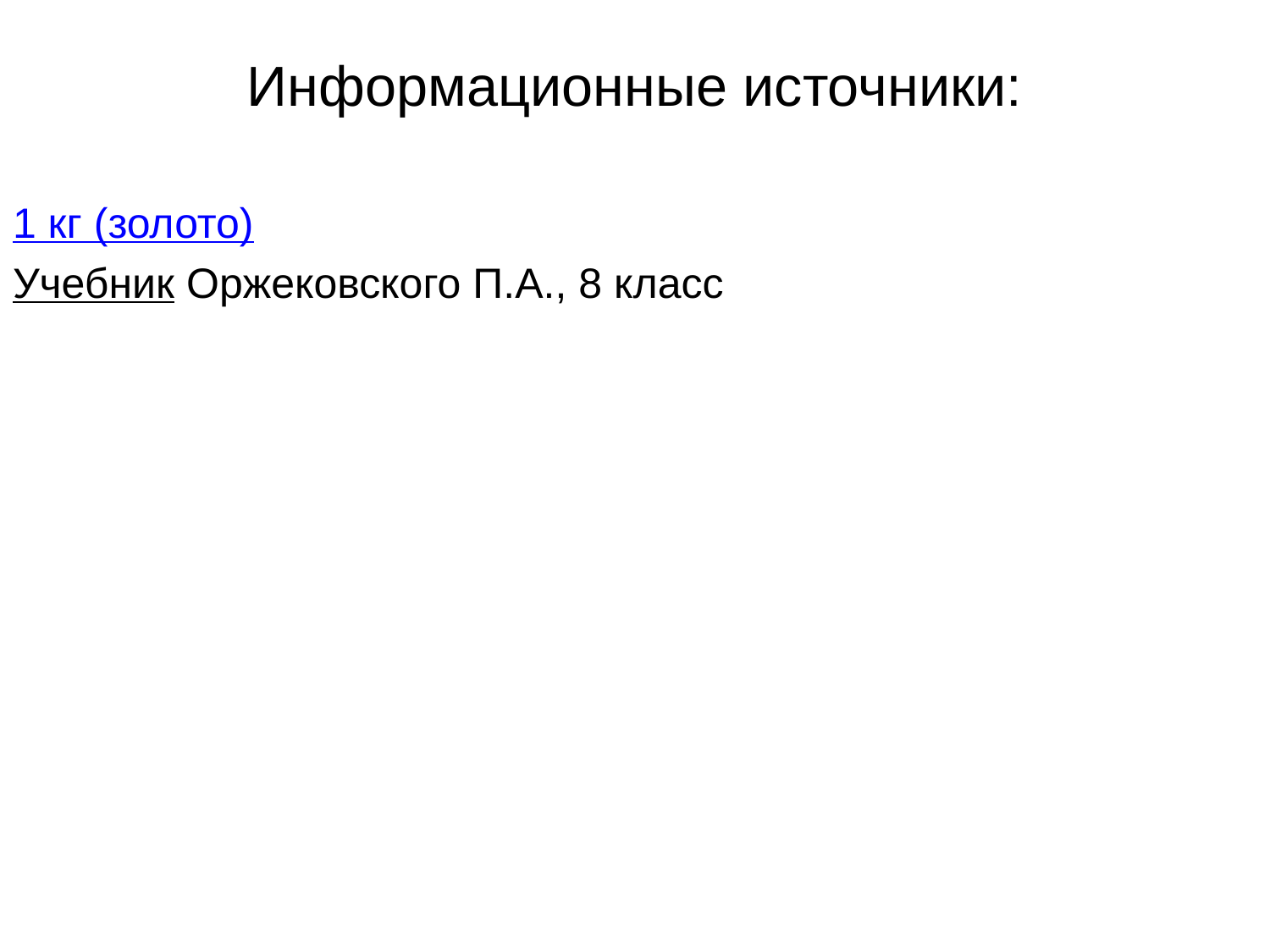

# Информационные источники:
| 1 кг (золото) |  |  |
| --- | --- | --- |
| Учебник Оржековского П.А., 8 класс |  |  |